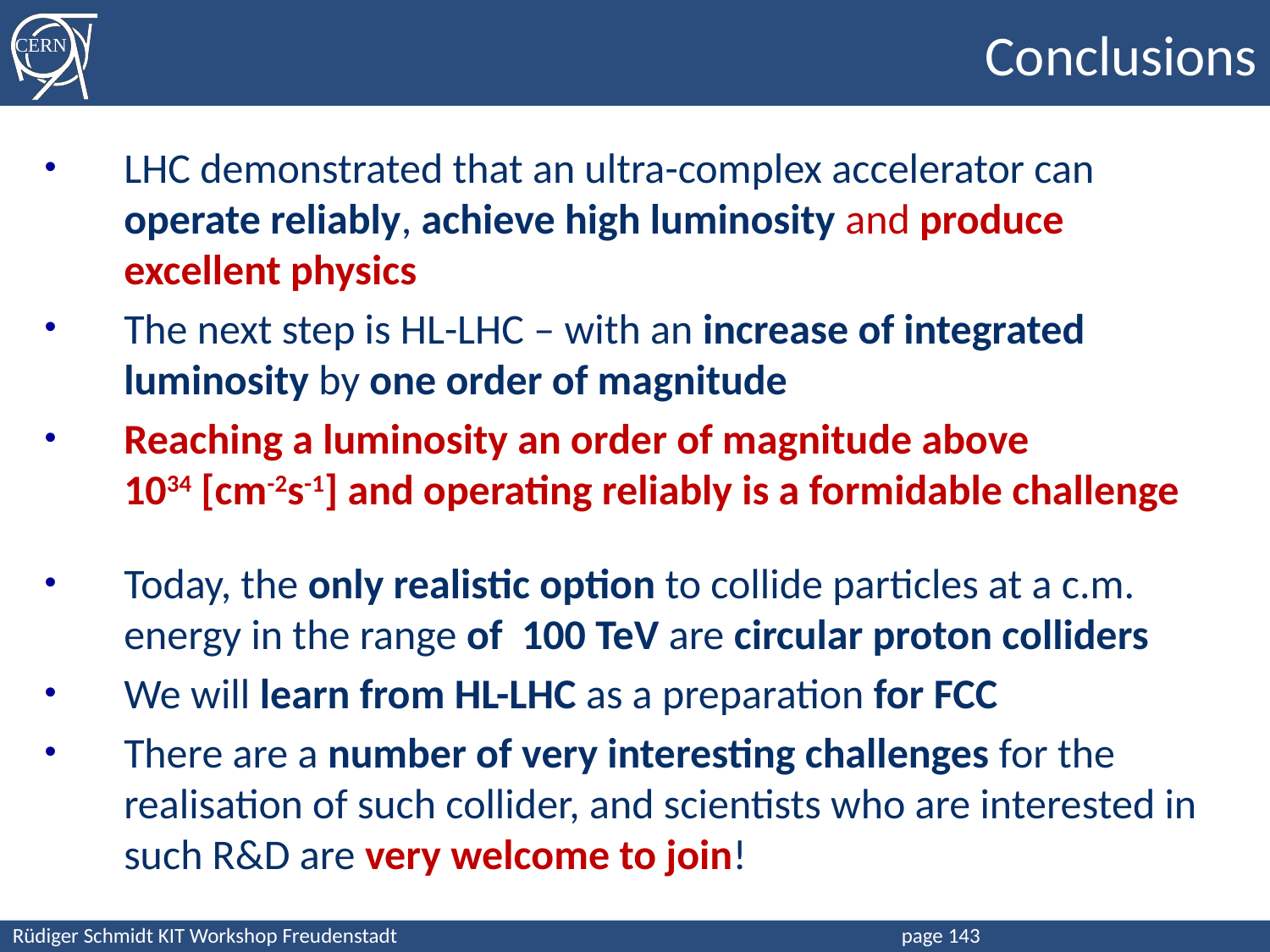

# Conclusions
LHC demonstrated that an ultra-complex accelerator can operate reliably, achieve high luminosity and produce excellent physics
The next step is HL-LHC – with an increase of integrated luminosity by one order of magnitude
Reaching a luminosity an order of magnitude above              1034 [cm-2s-1] and operating reliably is a formidable challenge

Today, the only realistic option to collide particles at a c.m. energy in the range of  100 TeV are circular proton colliders
We will learn from HL-LHC as a preparation for FCC
There are a number of very interesting challenges for the realisation of such collider, and scientists who are interested in such R&D are very welcome to join!